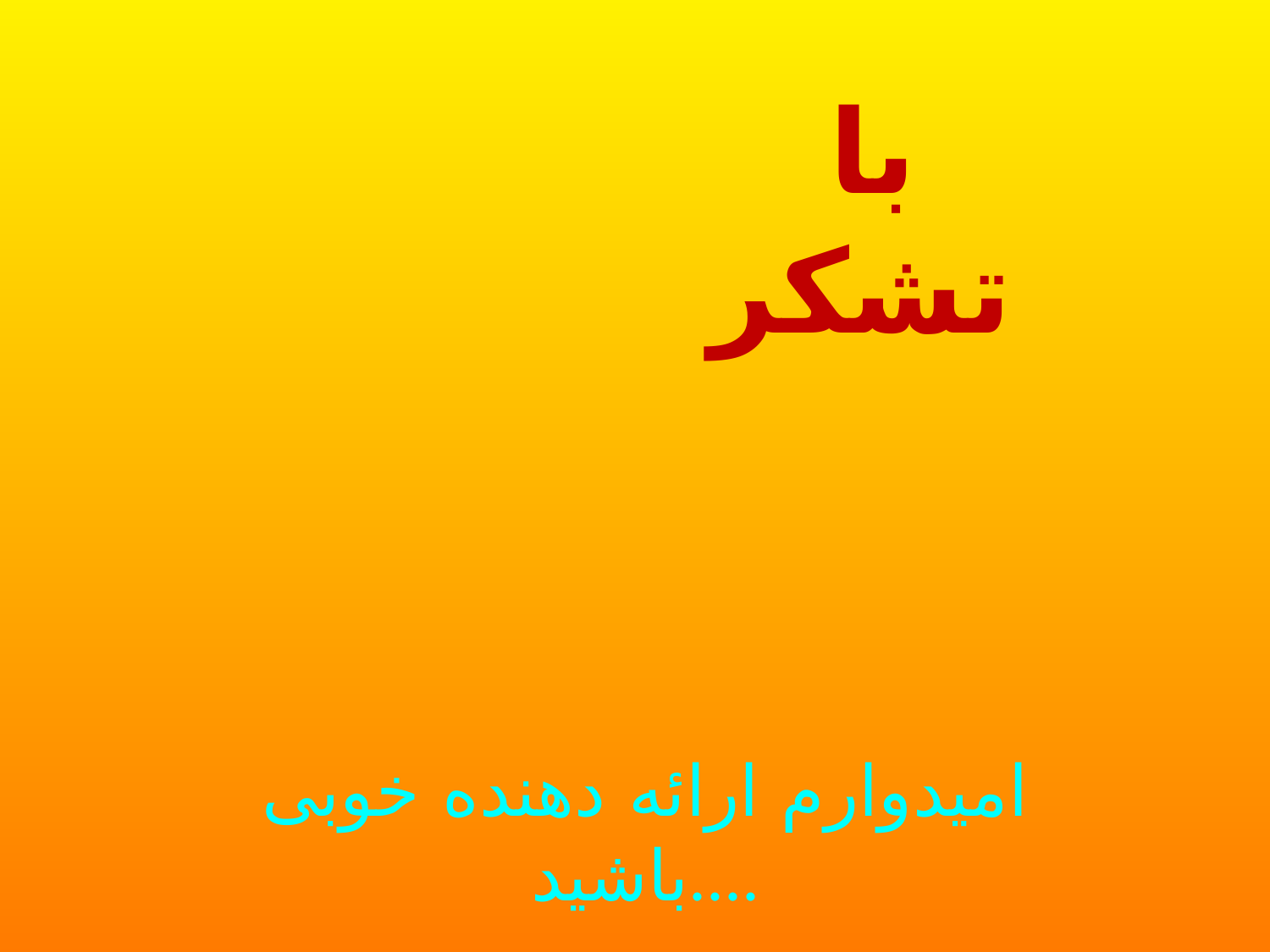

با تشکر
امیدوارم ارائه دهنده خوبی باشید....